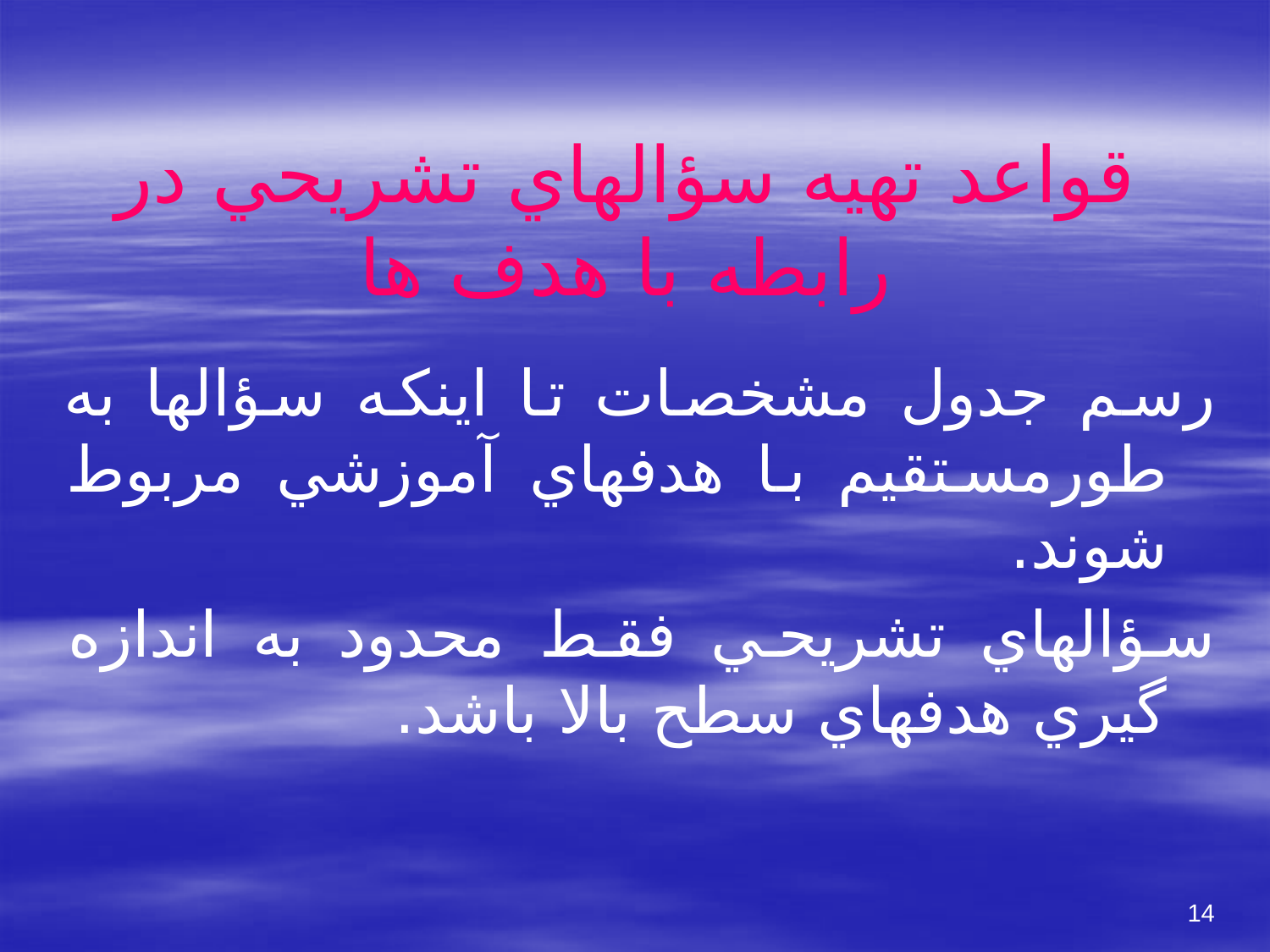

# قواعد تهيه سؤالهاي تشريحي در رابطه با هدف ها
رسم جدول مشخصات تا اينكه سؤالها به طورمستقيم با هدفهاي آموزشي مربوط شوند.
سؤالهاي تشريحي فقط محدود به اندازه گيري هدفهاي سطح بالا باشد.
14